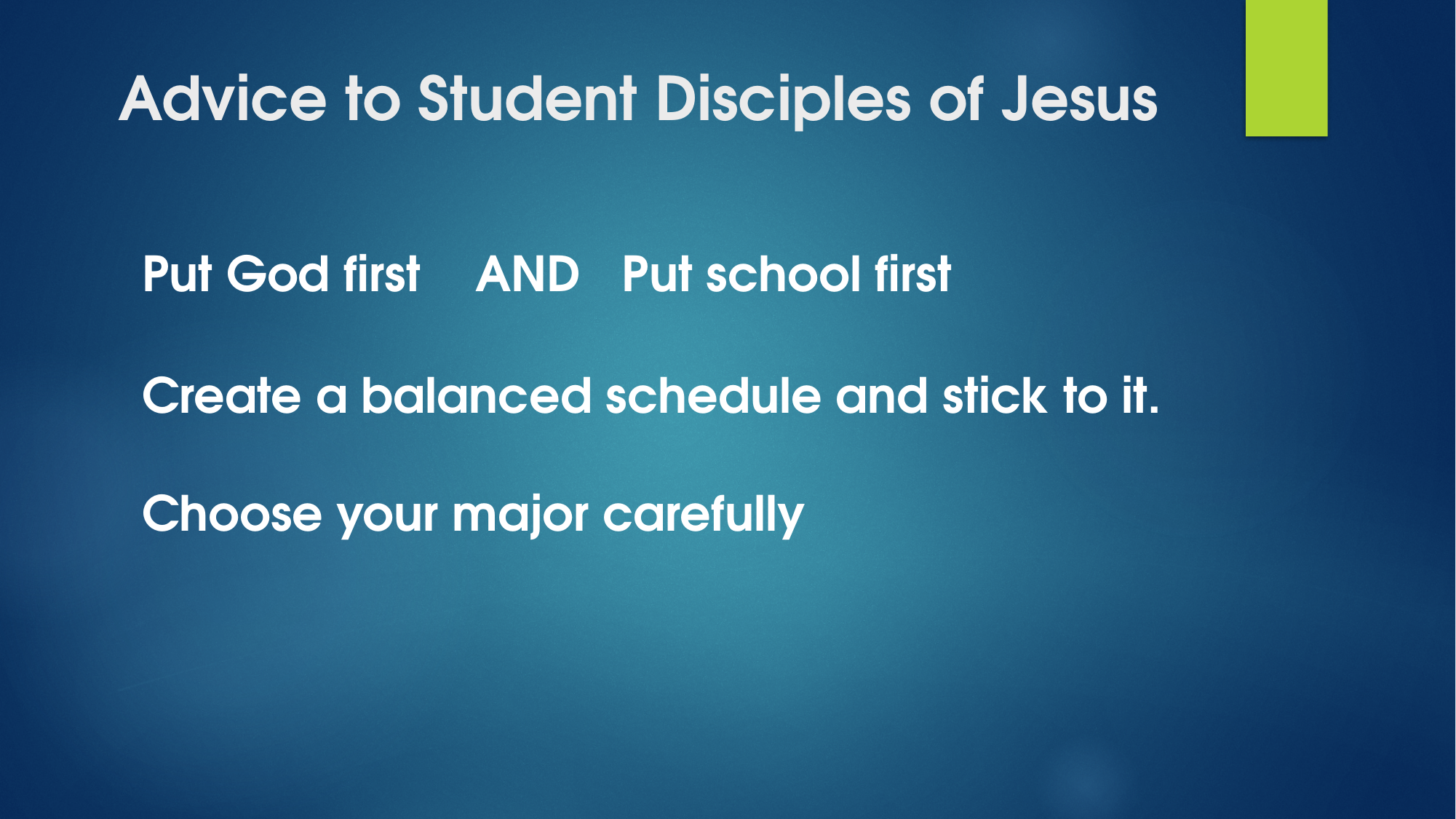

# Advice to Student Disciples of Jesus
Put God first    AND   Put school first

Create a balanced schedule and stick to it.

Choose your major carefully